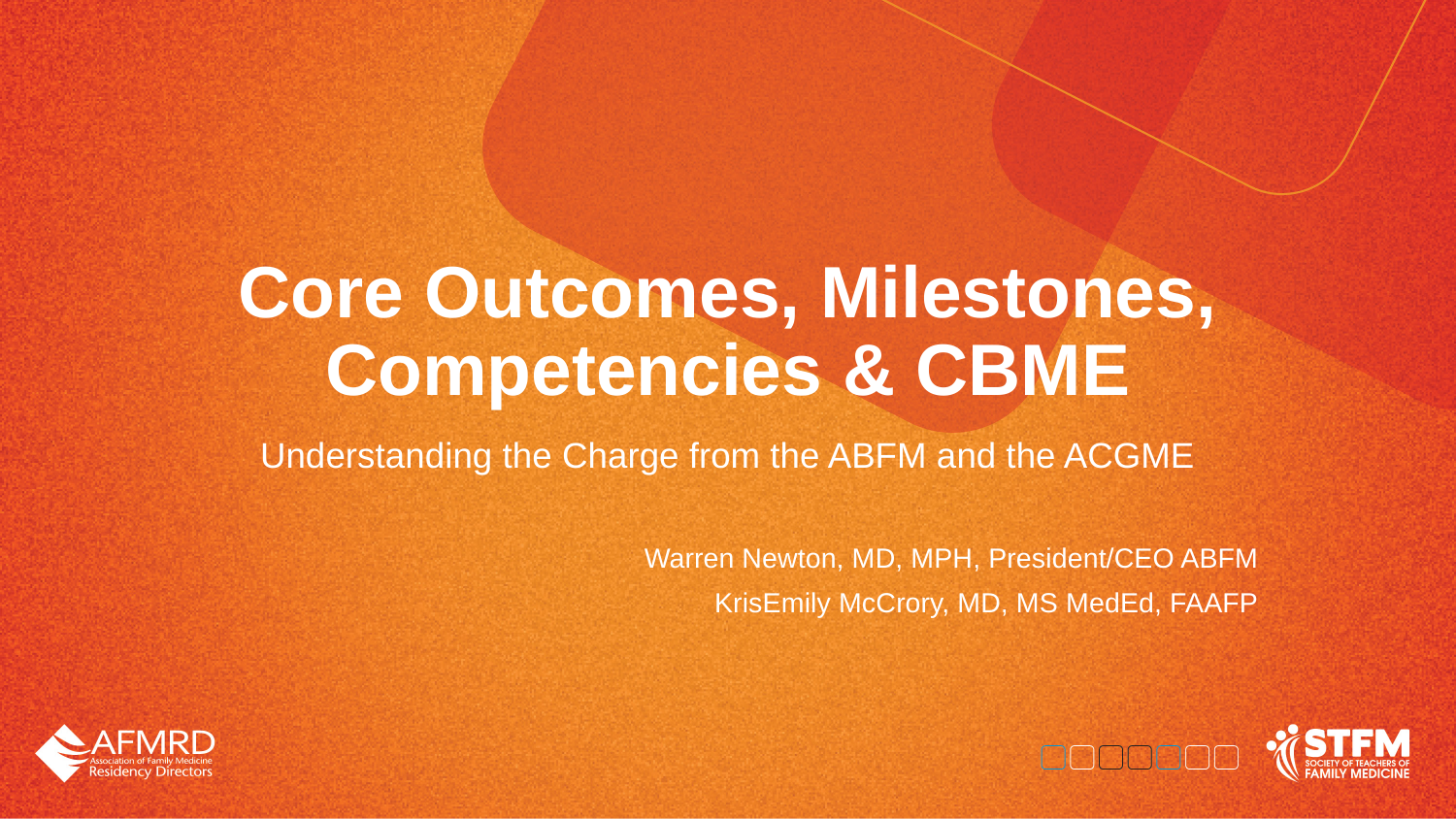

# Core Outcomes, Milestones, Competencies & CBME
Understanding the Charge from the ABFM and the ACGME

Warren Newton, MD, MPH, President/CEO ABFM
KrisEmily McCrory, MD, MS MedEd, FAAFP